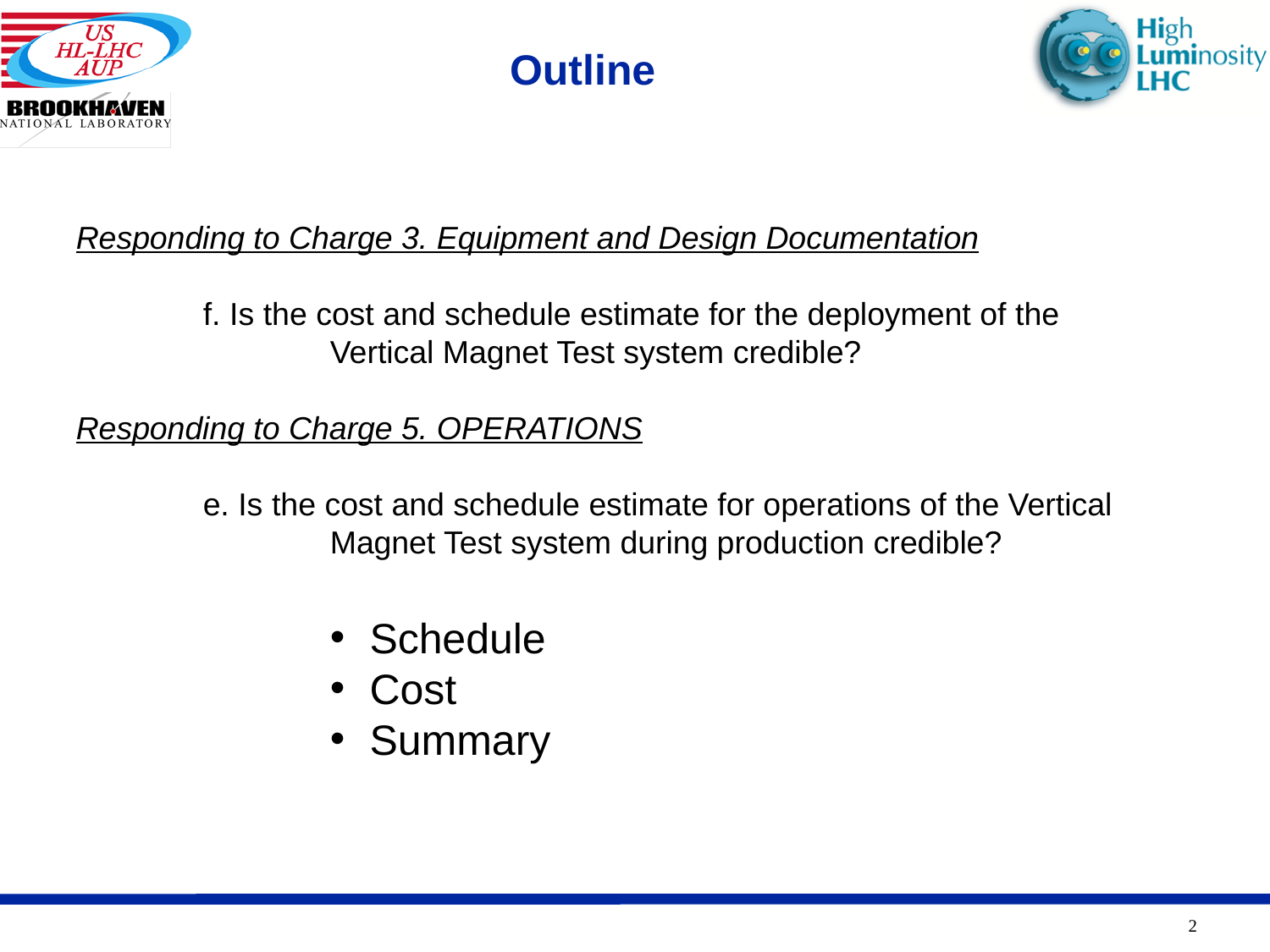

# Outline
Responding to Charge 3. Equipment and Design Documentation

	f. Is the cost and schedule estimate for the deployment of the 			Vertical Magnet Test system credible?

Responding to Charge 5. OPERATIONS

	e. Is the cost and schedule estimate for operations of the Vertical 		Magnet Test system during production credible?

Schedule
Cost
Summary